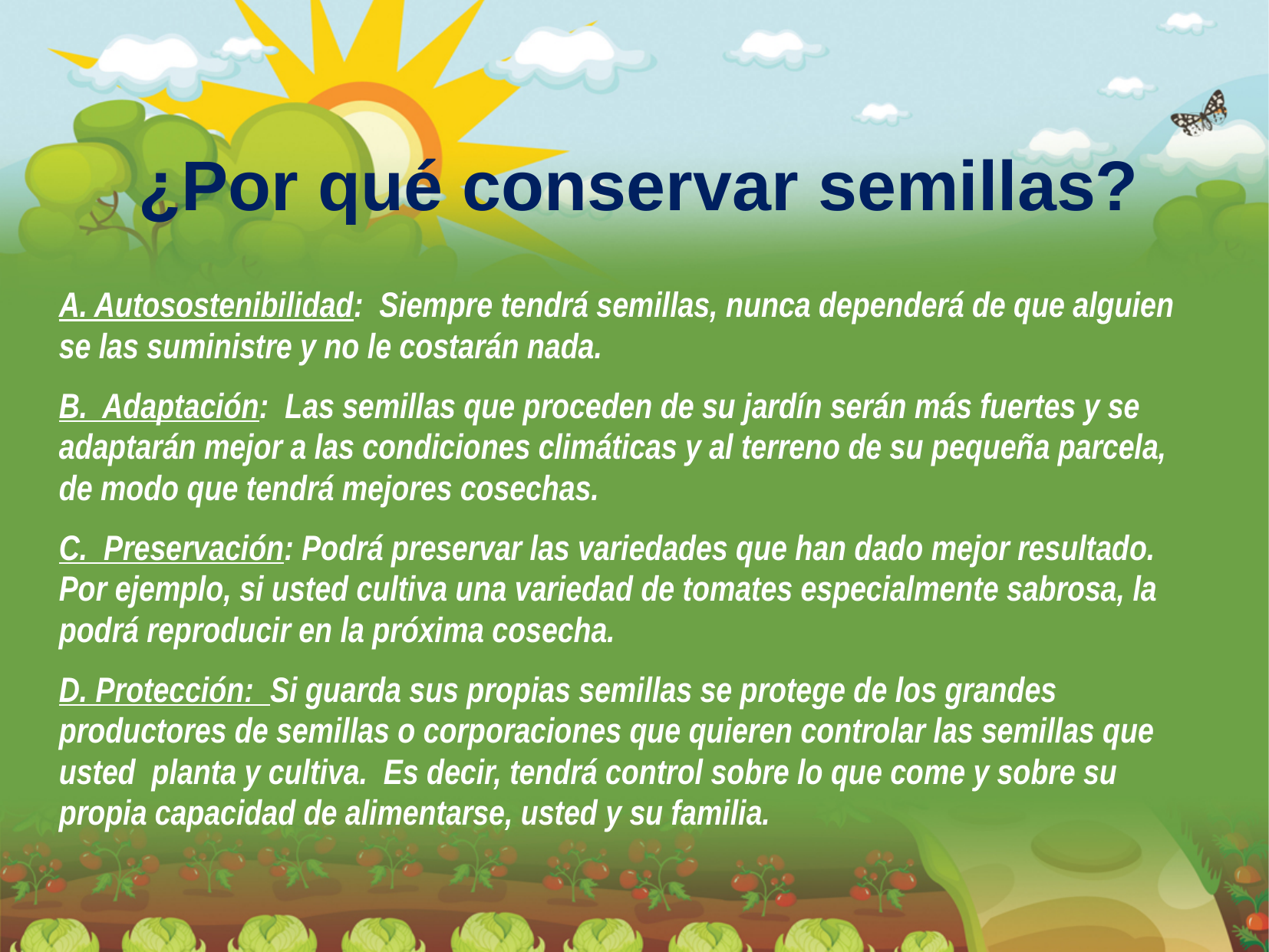

A. Autosostenibilidad:  Siempre tendrá semillas, nunca dependerá de que alguien se las suministre y no le costarán nada.
B.  Adaptación:  Las semillas que proceden de su jardín serán más fuertes y se adaptarán mejor a las condiciones climáticas y al terreno de su pequeña parcela, de modo que tendrá mejores cosechas.
C.  Preservación: Podrá preservar las variedades que han dado mejor resultado. Por ejemplo, si usted cultiva una variedad de tomates especialmente sabrosa, la podrá reproducir en la próxima cosecha.
D. Protección:  Si guarda sus propias semillas se protege de los grandes productores de semillas o corporaciones que quieren controlar las semillas que usted  planta y cultiva.  Es decir, tendrá control sobre lo que come y sobre su propia capacidad de alimentarse, usted y su familia.
¿Por qué conservar semillas?